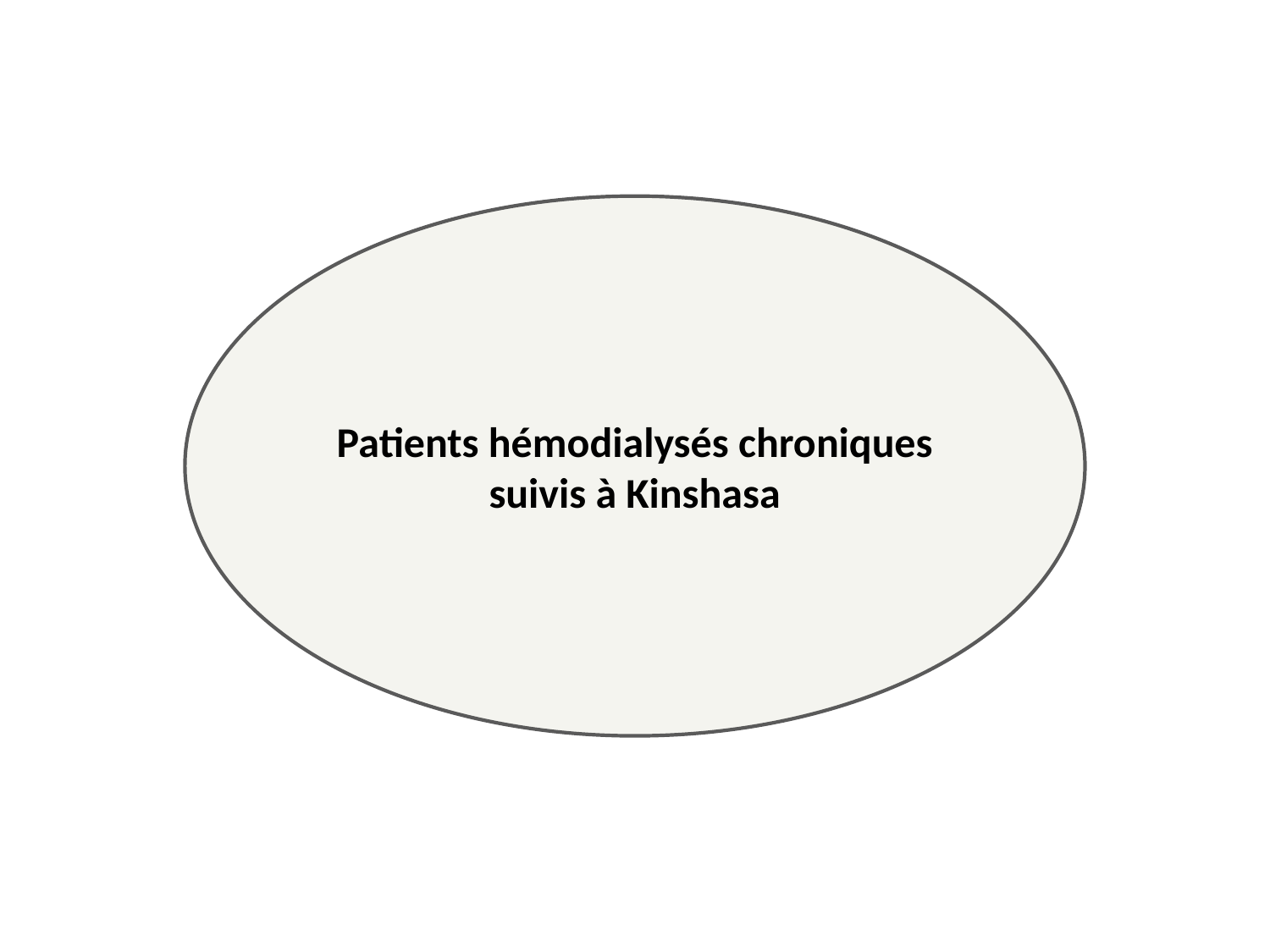

#
Patients hémodialysés chroniques suivis à Kinshasa